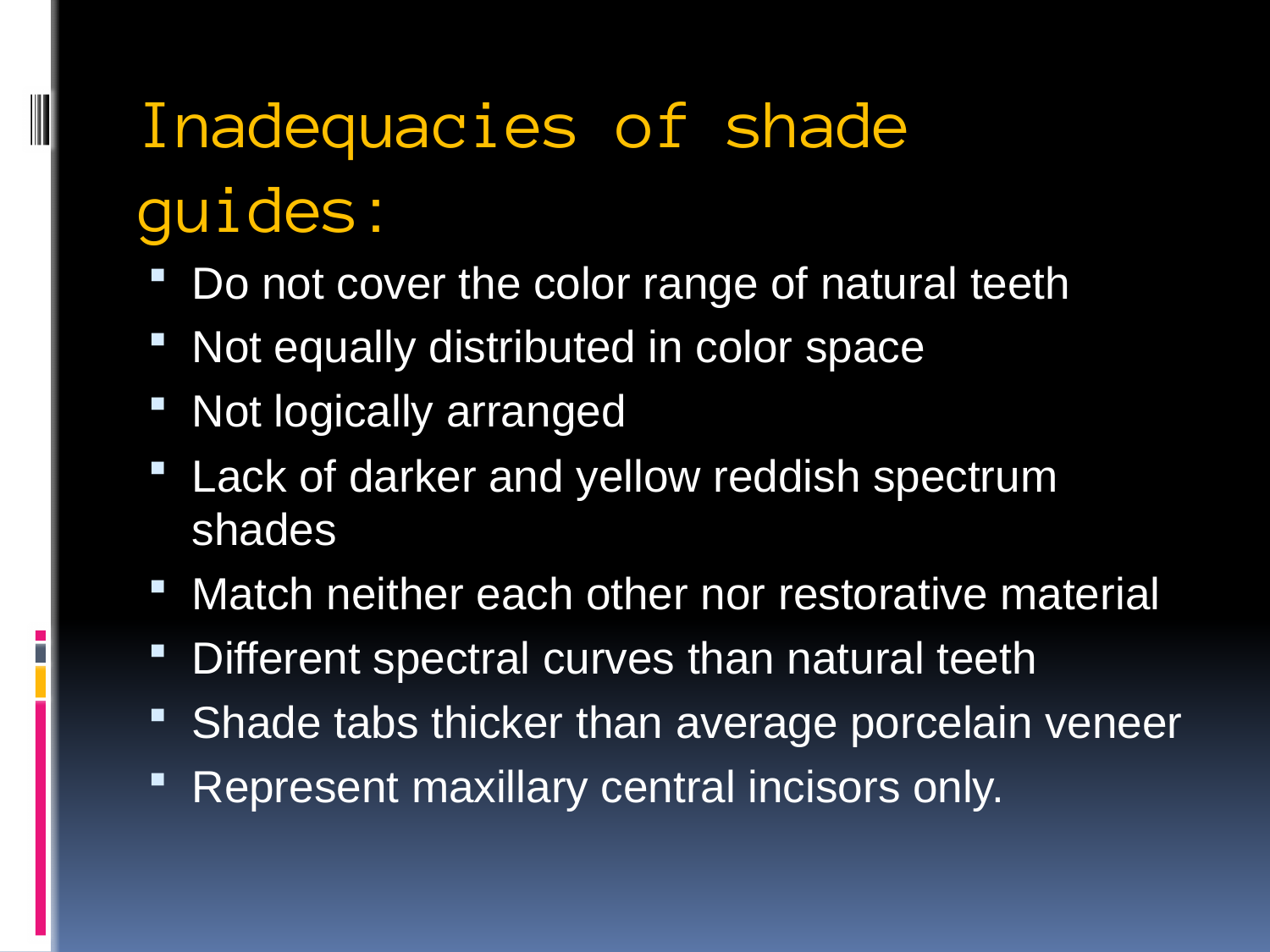

# Inadequacies of shade guides:
Do not cover the color range of natural teeth
Not equally distributed in color space
Not logically arranged
Lack of darker and yellow reddish spectrum shades
Match neither each other nor restorative material
Different spectral curves than natural teeth
Shade tabs thicker than average porcelain veneer
Represent maxillary central incisors only.